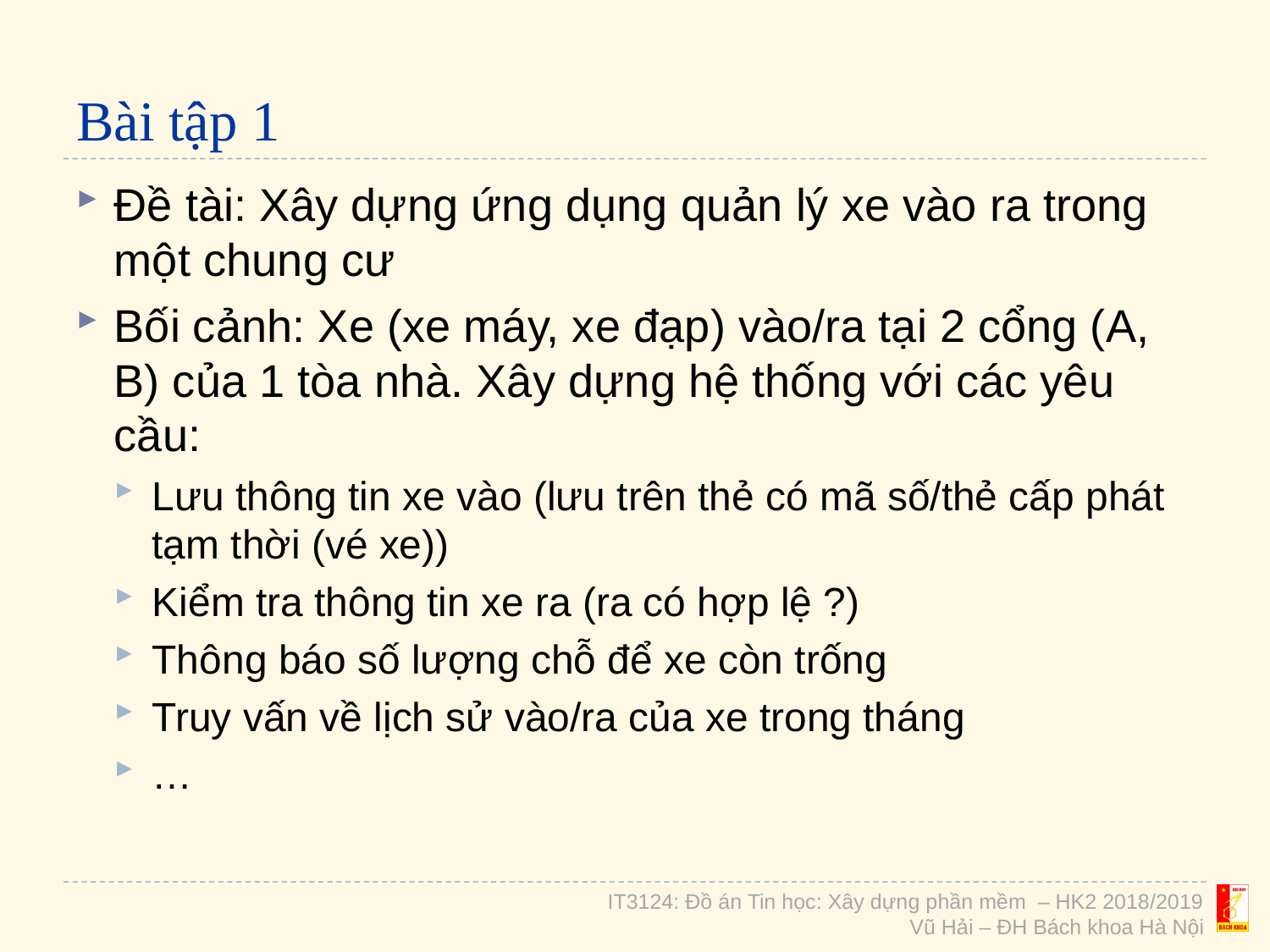

# Bài tập 1
Đề tài: Xây dựng ứng dụng quản lý xe vào ra trong một chung cư
Bối cảnh: Xe (xe máy, xe đạp) vào/ra tại 2 cổng (A, B) của 1 tòa nhà. Xây dựng hệ thống với các yêu cầu:
Lưu thông tin xe vào (lưu trên thẻ có mã số/thẻ cấp phát tạm thời (vé xe))
Kiểm tra thông tin xe ra (ra có hợp lệ ?)
Thông báo số lượng chỗ để xe còn trống
Truy vấn về lịch sử vào/ra của xe trong tháng
…